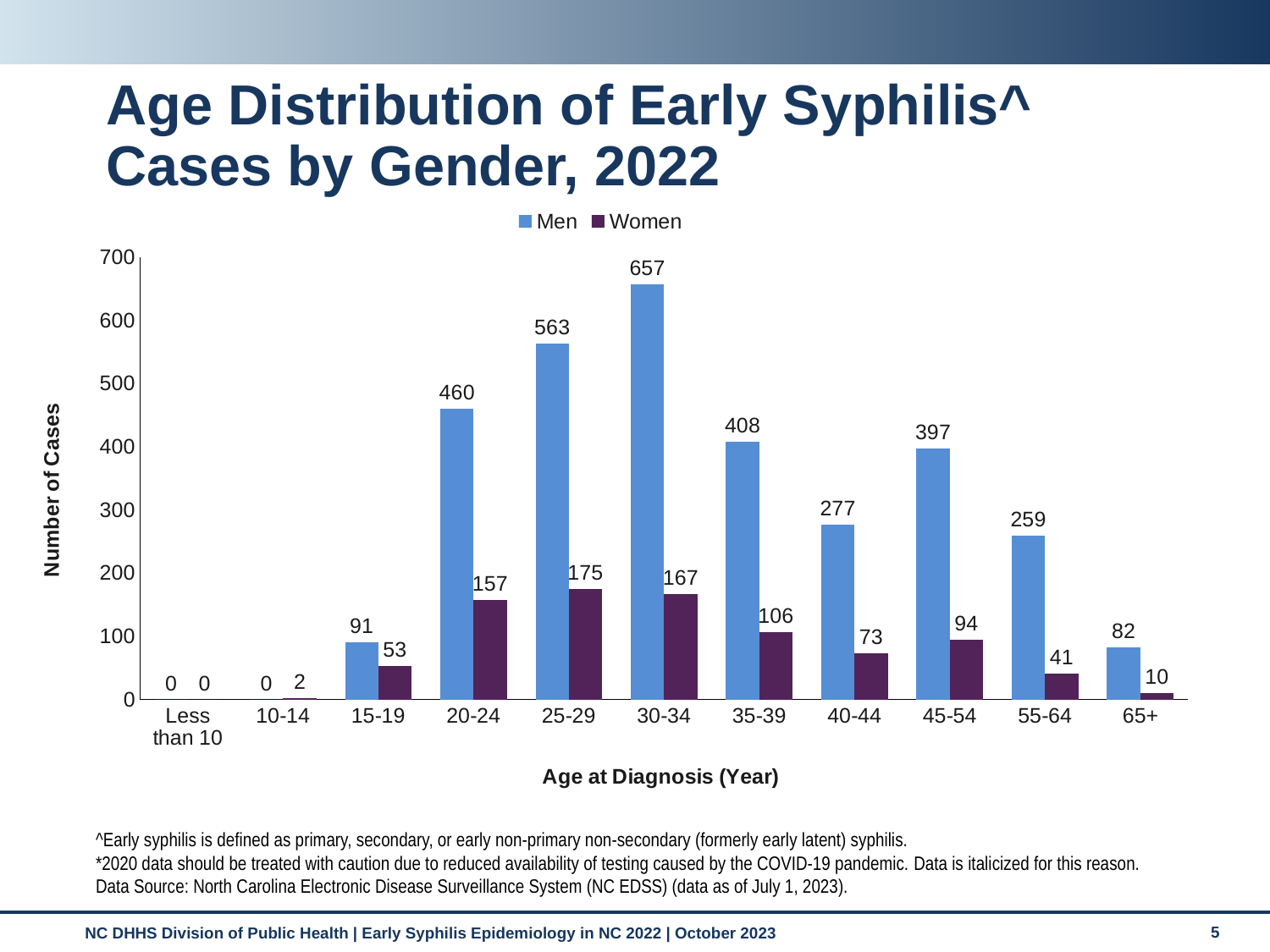

# Age Distribution of Early Syphilis^ Cases by Gender, 2022

### Chart

| Category | Men | Women |
|---|---|---|
| Less than 10 | 0.0 | 0.0 |
| 10-14 | 0.0 | 2.0 |
| 15-19 | 91.0 | 53.0 |
| 20-24 | 460.0 | 157.0 |
| 25-29 | 563.0 | 175.0 |
| 30-34 | 657.0 | 167.0 |
| 35-39 | 408.0 | 106.0 |
| 40-44 | 277.0 | 73.0 |
| 45-54 | 397.0 | 94.0 |
| 55-64 | 259.0 | 41.0 |
| 65+ | 82.0 | 10.0 |
^Early syphilis is defined as primary, secondary, or early non-primary non-secondary (formerly early latent) syphilis.
*2020 data should be treated with caution due to reduced availability of testing caused by the COVID-19 pandemic. Data is italicized for this reason.
Data Source: North Carolina Electronic Disease Surveillance System (NC EDSS) (data as of July 1, 2023).